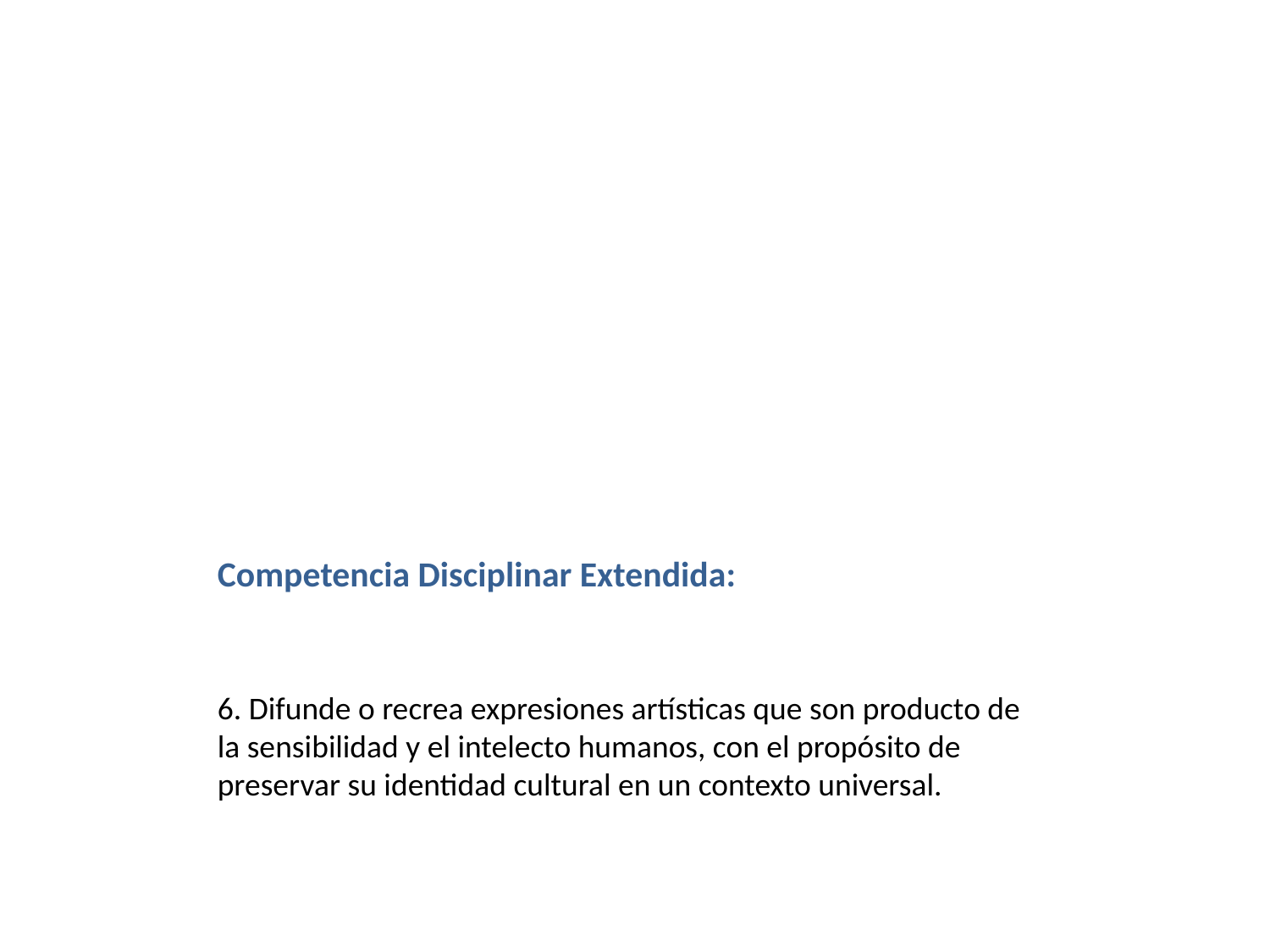

Competencia Disciplinar Extendida:

6. Difunde o recrea expresiones artísticas que son producto de la sensibilidad y el intelecto humanos, con el propósito de preservar su identidad cultural en un contexto universal.